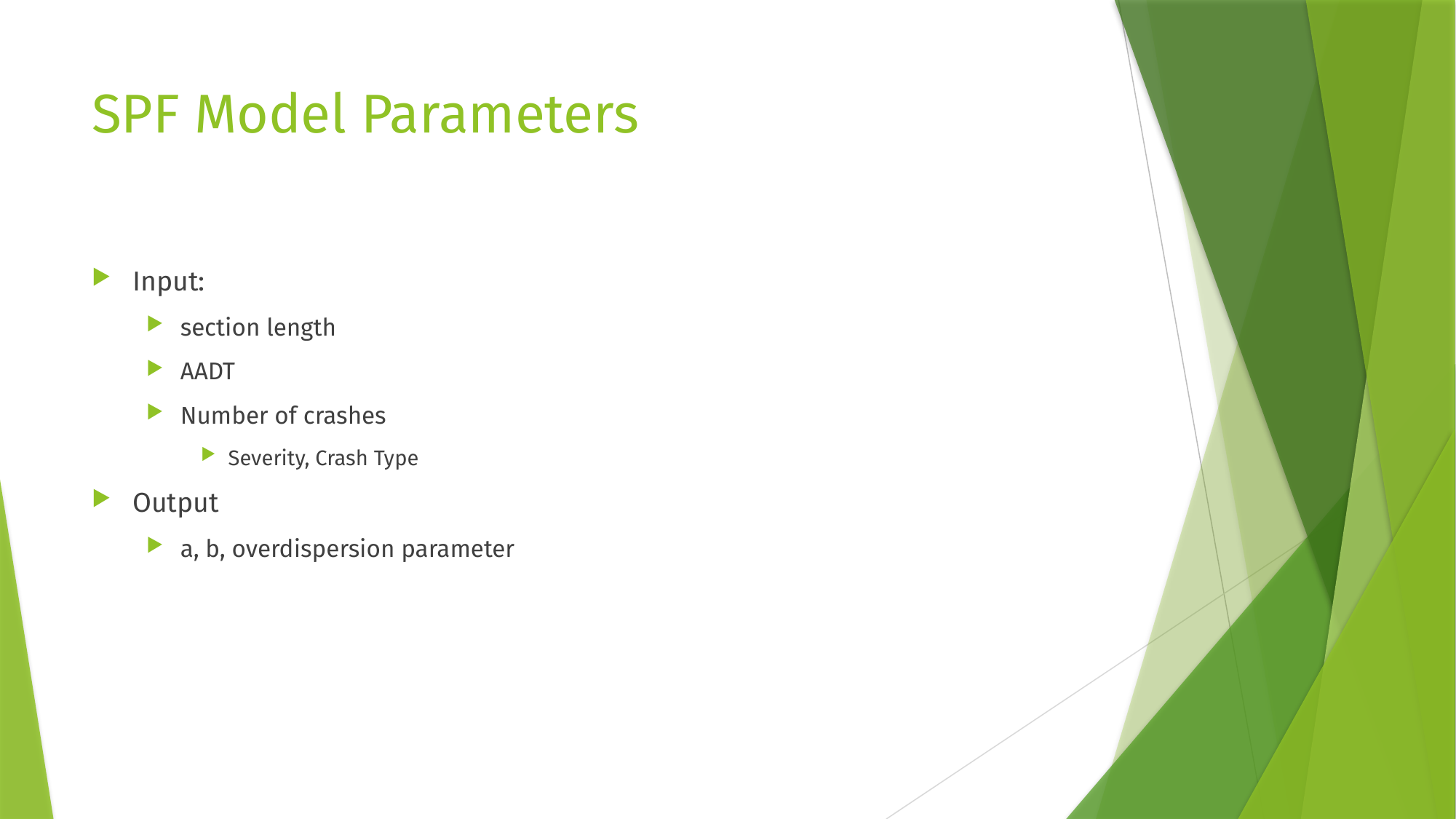

# SPF Model Parameters
Input:
section length
AADT
Number of crashes
Severity, Crash Type
Output
a, b, overdispersion parameter